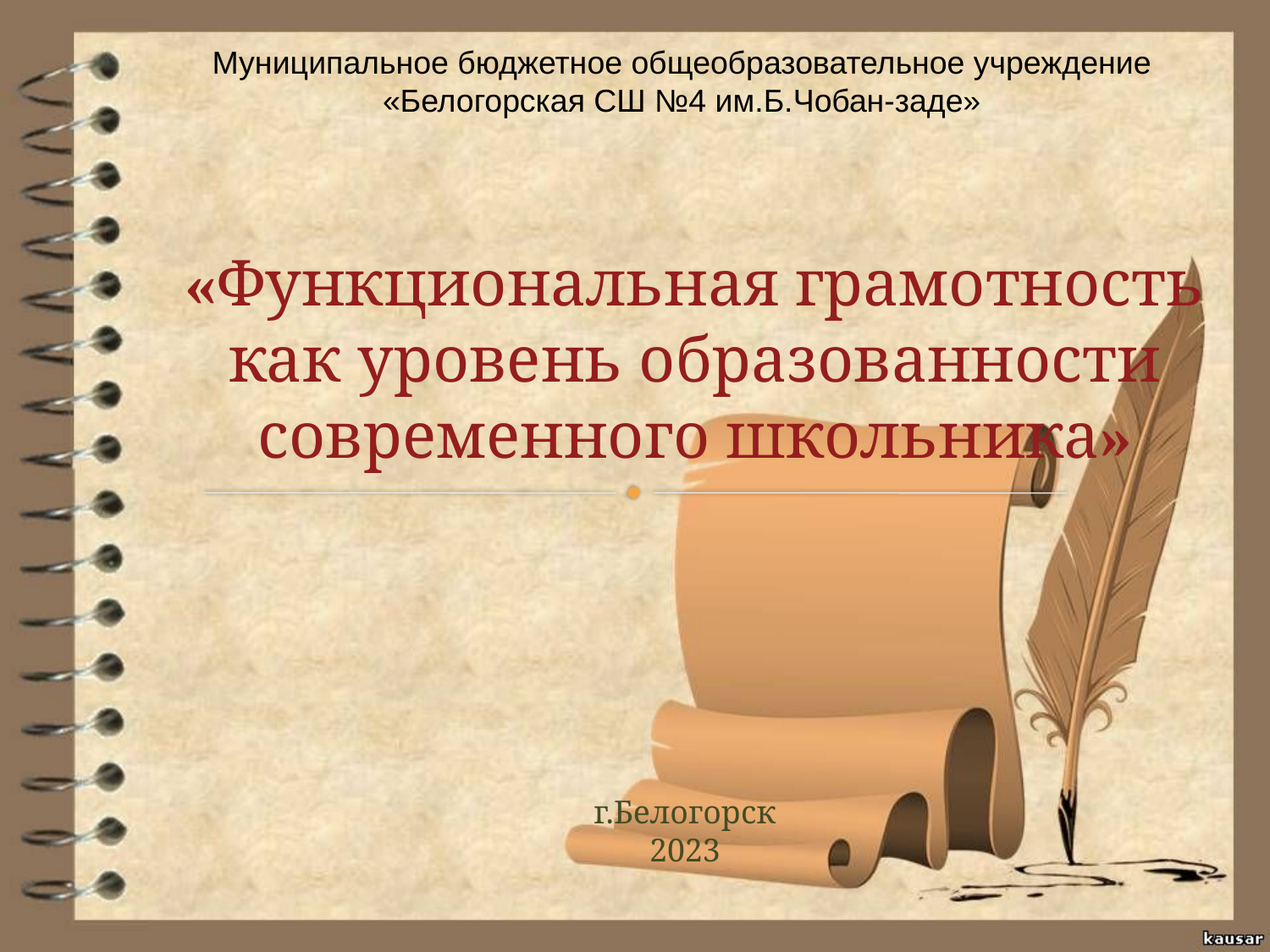

Муниципальное бюджетное общеобразовательное учреждение
«Белогорская СШ №4 им.Б.Чобан-заде»
«Функциональная грамотность как уровень образованности современного школьника»
г.Белогорск
2023